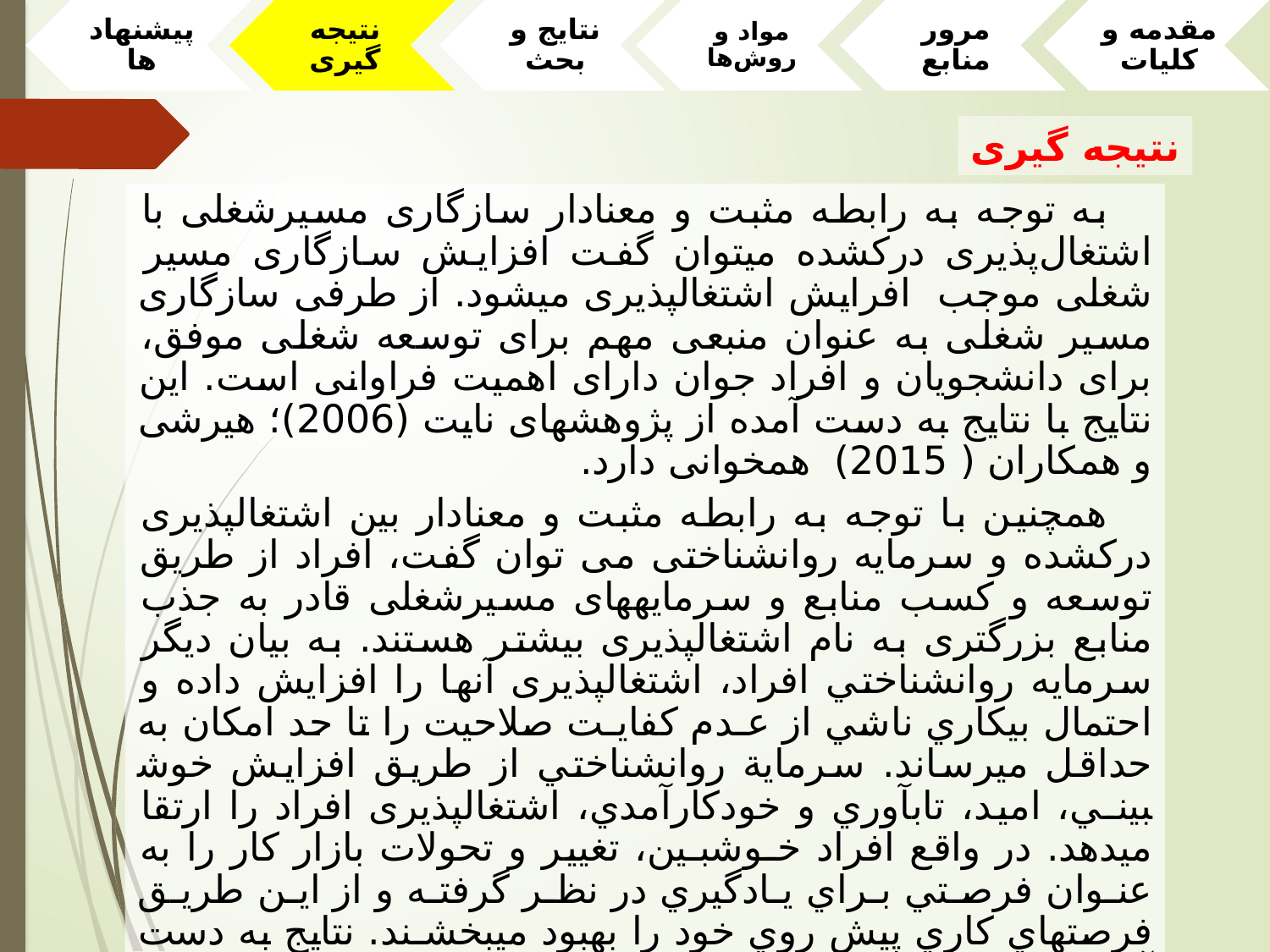

مقدمه و کلیات
مرور منابع
مواد و روش‌ها
نتایج و بحث
نتیجه گیری
پیشنهادها
نتیجه گیری
به توجه به رابطه مثبت و معنادار سازگاری مسیرشغلی با اشتغال‌پذیری درک­شده می­توان گفت افزایش سازگاری مسیر شغلی موجب  افرایش اشتغال­پذیری می­شود. از طرفی سازگاری مسیر شغلی به عنوان منبعی مهم برای توسعه شغلی موفق، برای دانشجویان و افراد جوان دارای اهمیت فراوانی است. این نتایج با نتایج به دست آمده از پژوهش­های نایت (2006)؛ هیرشی و همکاران ( 2015)  هم­خوانی دارد.
همچنین با توجه به رابطه مثبت و معنادار بین اشتغال­پذیری درک­شده و سرمایه روانشناختی می توان گفت، افراد از طریق توسعه و کسب منابع و سرمایه­های مسیرشغلی قادر به جذب منابع بزرگ­تری به نام اشتغال­پذیری بیشتر هستند. به بيان ديگر سرمايه­ روان­شناختي افراد، اشتغال­پذیری آنها را افزايش داده و احتمال بيكاري ناشي از عـدم كفايـت صلاحيت را تا حد امكان به حداقل مي­رساند. سرماية روانشناختي از طريق افزايش خوش­بينـي، اميد، تاب­آوري و خودكارآمدي، اشتغال­پذیری افراد را ارتقا مي­دهد. در واقع افراد خـوشبـين، تغيير و تحولات بازار كار را به عنـوان فرصـتي بـراي يـادگيري در نظـر گرفتـه و از ايـن طريـق فرصت­هاي كاري پيش روي خود را بهبود مي­بخشـند. نتایج به دست آمده مطابق با نتایج تحقیقات فوگات ( 2004)، امینی و همکاران (1391)؛ نایت و یورک(2004)؛ درینزو و گرین­هوس (2011) می­باشد.